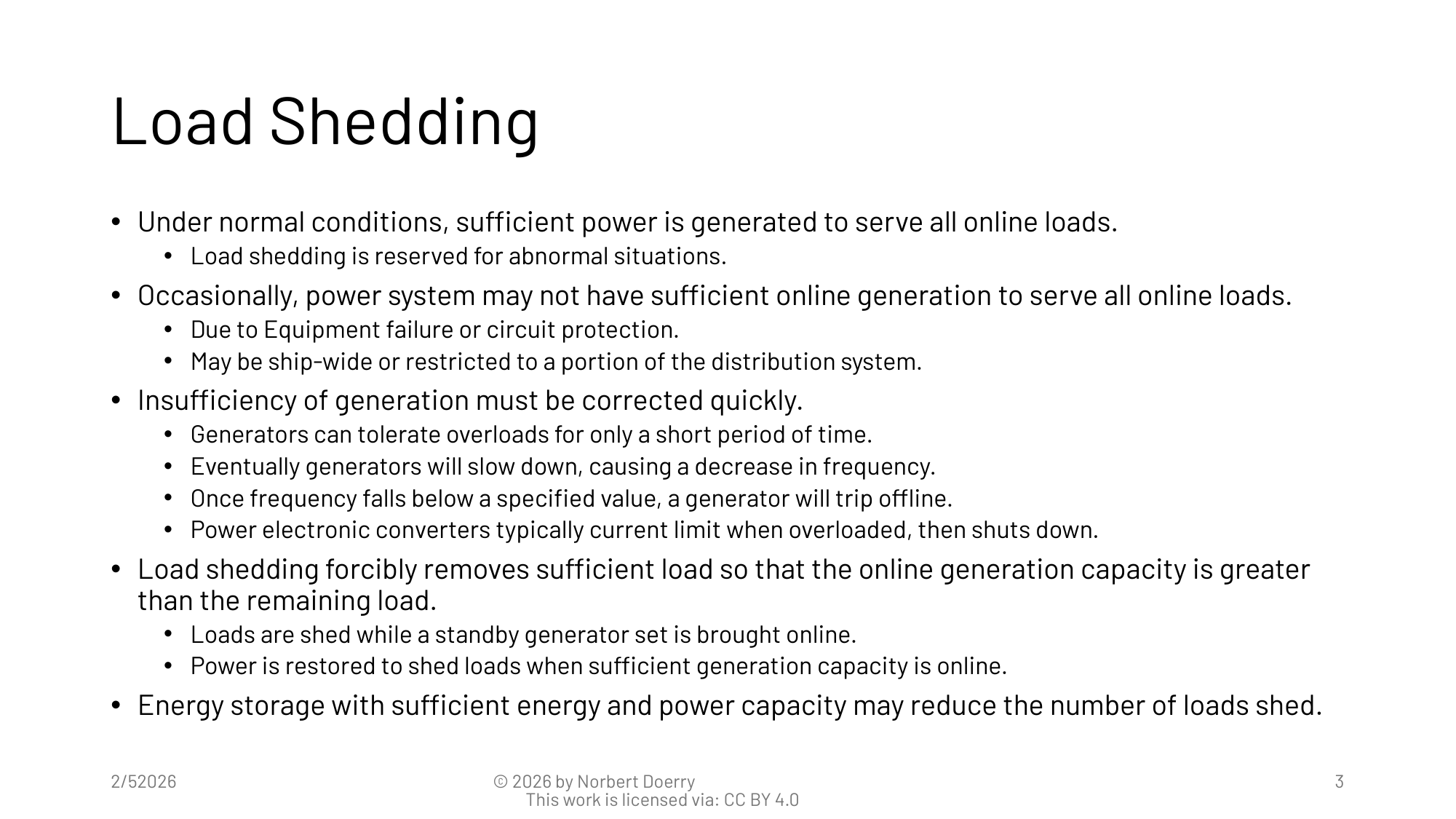

# Load Shedding
Under normal conditions, sufficient power is generated to serve all online loads.
Load shedding is reserved for abnormal situations.
Occasionally, power system may not have sufficient online generation to serve all online loads.
Due to Equipment failure or circuit protection.
May be ship-wide or restricted to a portion of the distribution system.
Insufficiency of generation must be corrected quickly.
Generators can tolerate overloads for only a short period of time.
Eventually generators will slow down, causing a decrease in frequency.
Once frequency falls below a specified value, a generator will trip offline.
Power electronic converters typically current limit when overloaded, then shuts down.
Load shedding forcibly removes sufficient load so that the online generation capacity is greater than the remaining load.
Loads are shed while a standby generator set is brought online.
Power is restored to shed loads when sufficient generation capacity is online.
Energy storage with sufficient energy and power capacity may reduce the number of loads shed.
2/52026
© 2026 by Norbert Doerry                                                                                  This work is licensed via: CC BY 4.0
3